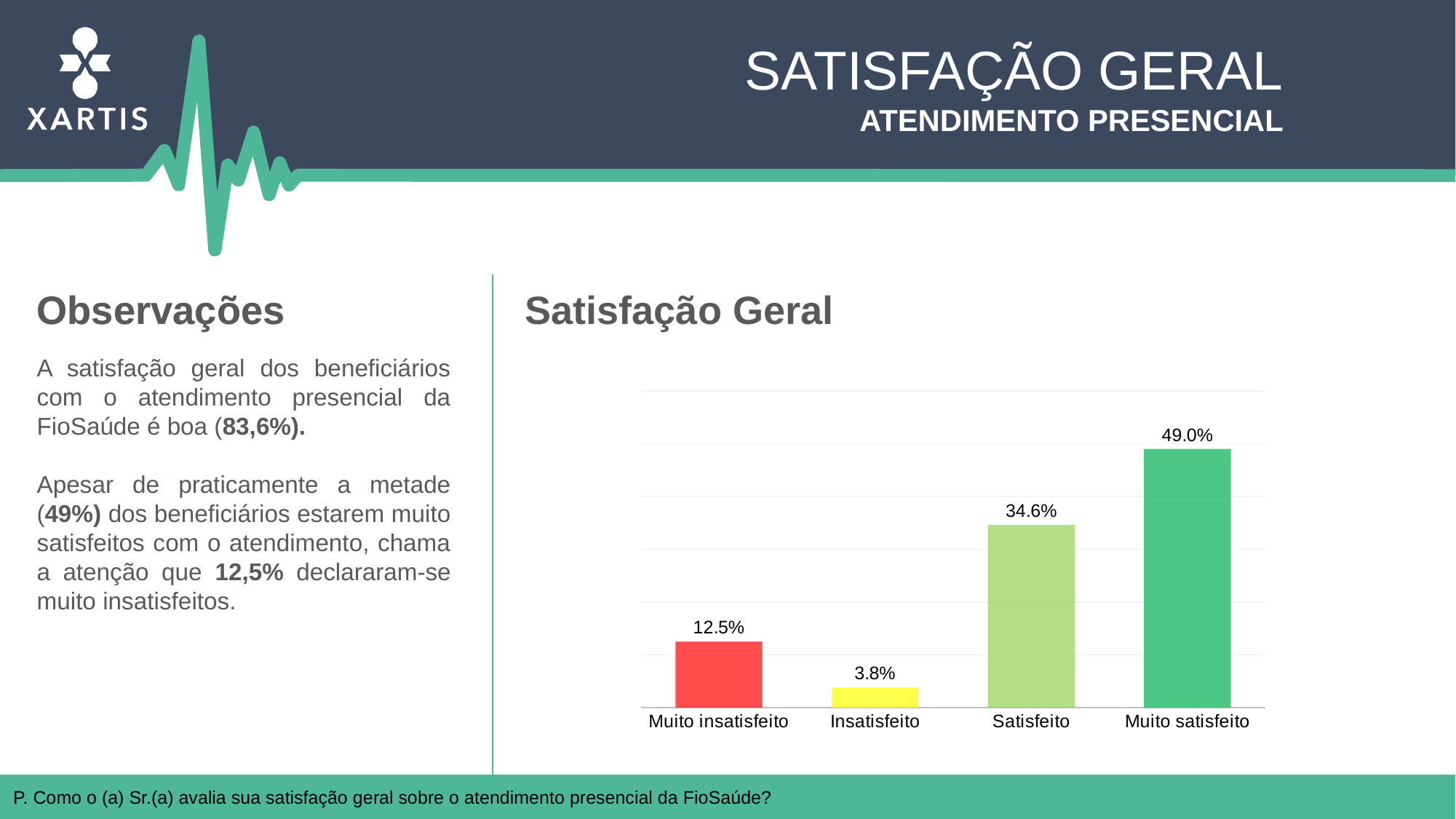

Satisfação geral
Atendimento Presencial
Satisfação Geral
Observações
Observações
A satisfação geral dos beneficiários com o atendimento presencial da FioSaúde é boa (83,6%).

Apesar de praticamente a metade (49%) dos beneficiários estarem muito satisfeitos com o atendimento, chama a atenção que 12,5% declararam-se muito insatisfeitos.

### Chart

| Category |  |
|---|---|
| Muito insatisfeito | 0.125 |
| Insatisfeito | 0.038000000000000006 |
| Satisfeito | 0.34600000000000025 |
| Muito satisfeito | 0.49000000000000016 |
P. Como o (a) Sr.(a) avalia sua satisfação geral sobre o atendimento presencial da FioSaúde?